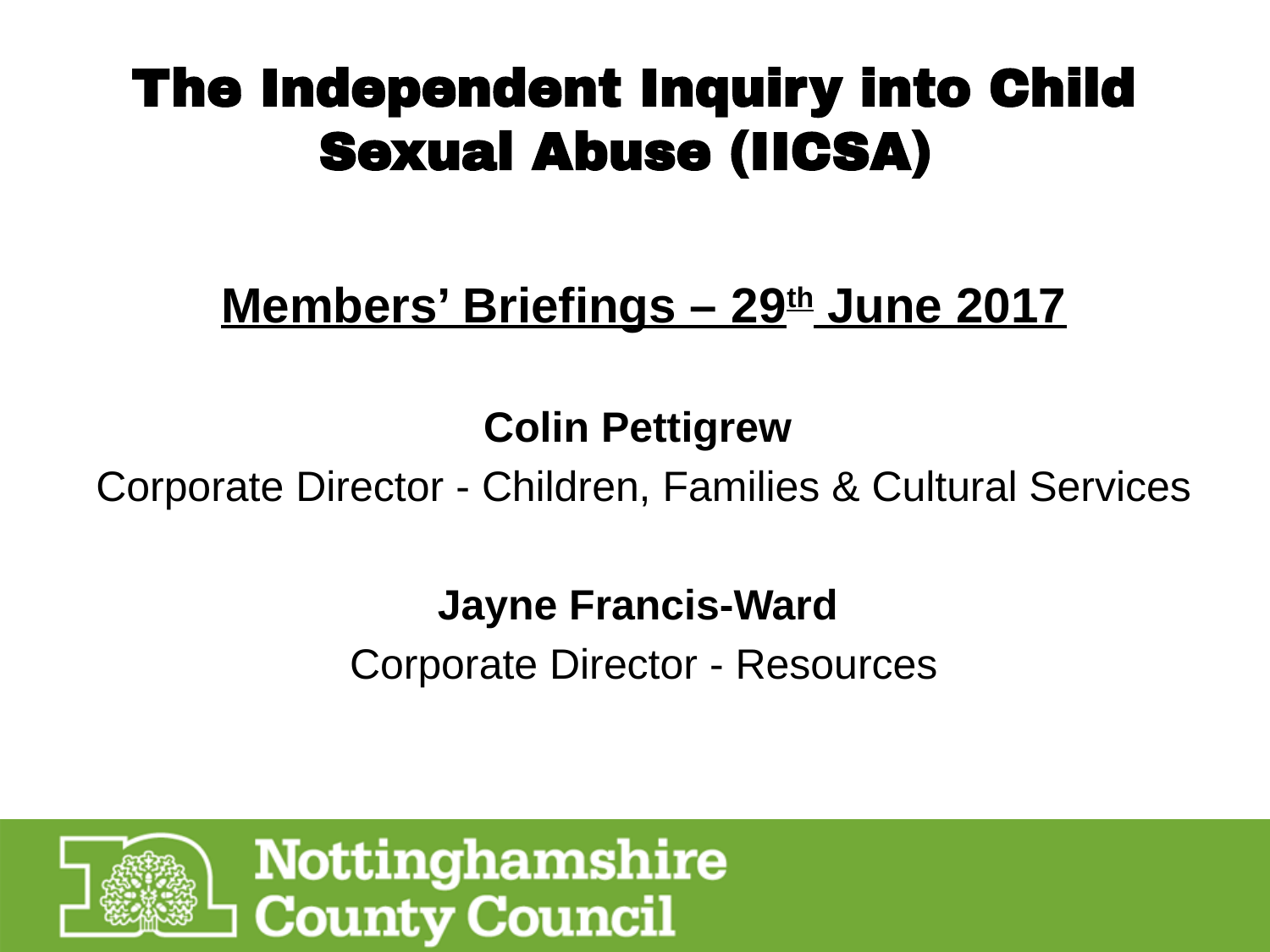

# The Independent Inquiry into Child Sexual Abuse (IICSA)

Members’ Briefings – 29th June 2017

Colin Pettigrew
Corporate Director - Children, Families & Cultural Services

Jayne Francis-Ward
Corporate Director - Resources